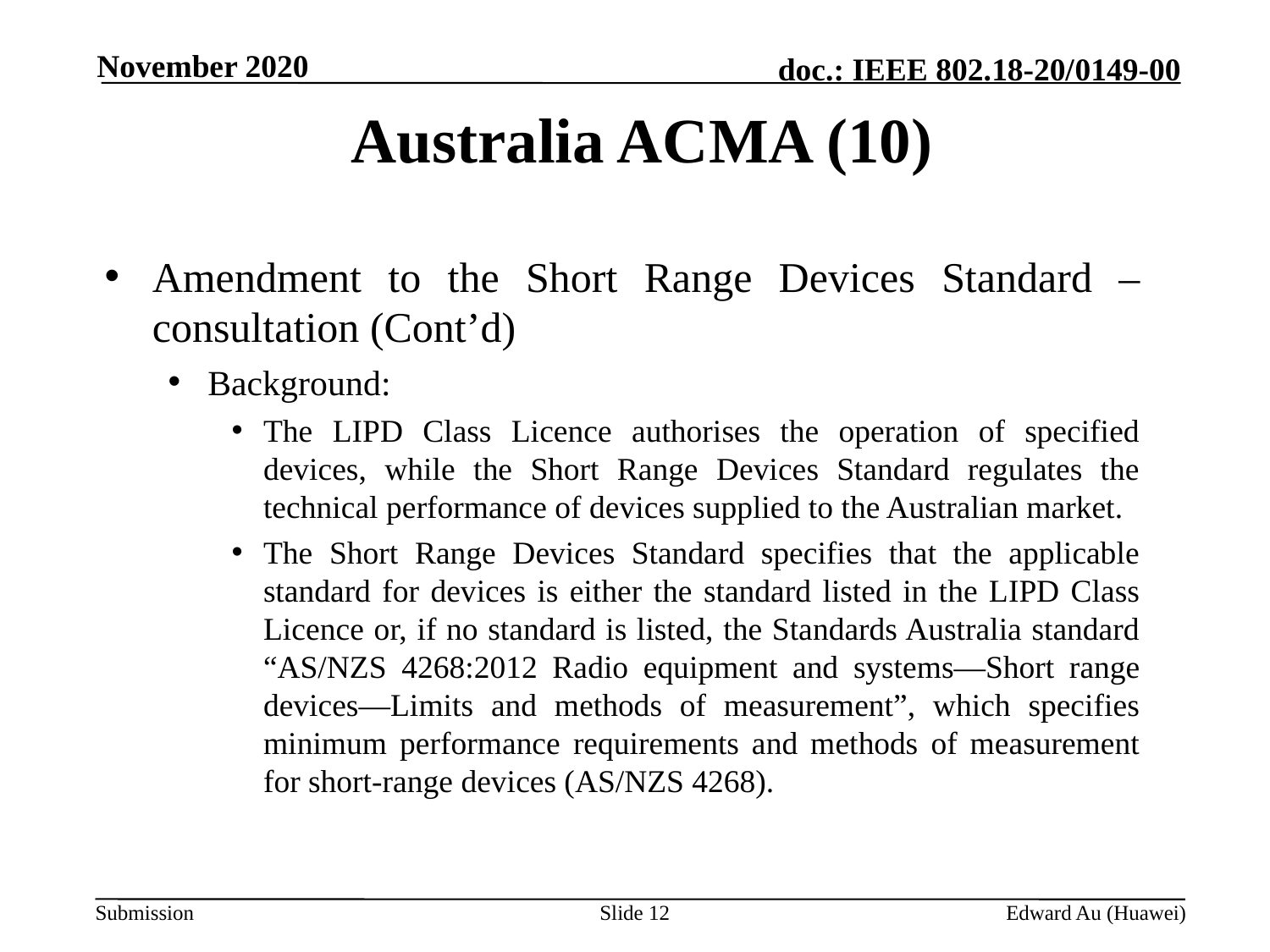

November 2020
# Australia ACMA (10)
Amendment to the Short Range Devices Standard – consultation (Cont’d)
Background:
The LIPD Class Licence authorises the operation of specified devices, while the Short Range Devices Standard regulates the technical performance of devices supplied to the Australian market.
The Short Range Devices Standard specifies that the applicable standard for devices is either the standard listed in the LIPD Class Licence or, if no standard is listed, the Standards Australia standard “AS/NZS 4268:2012 Radio equipment and systems—Short range devices—Limits and methods of measurement”, which specifies minimum performance requirements and methods of measurement for short-range devices (AS/NZS 4268).

Slide 12
Edward Au (Huawei)